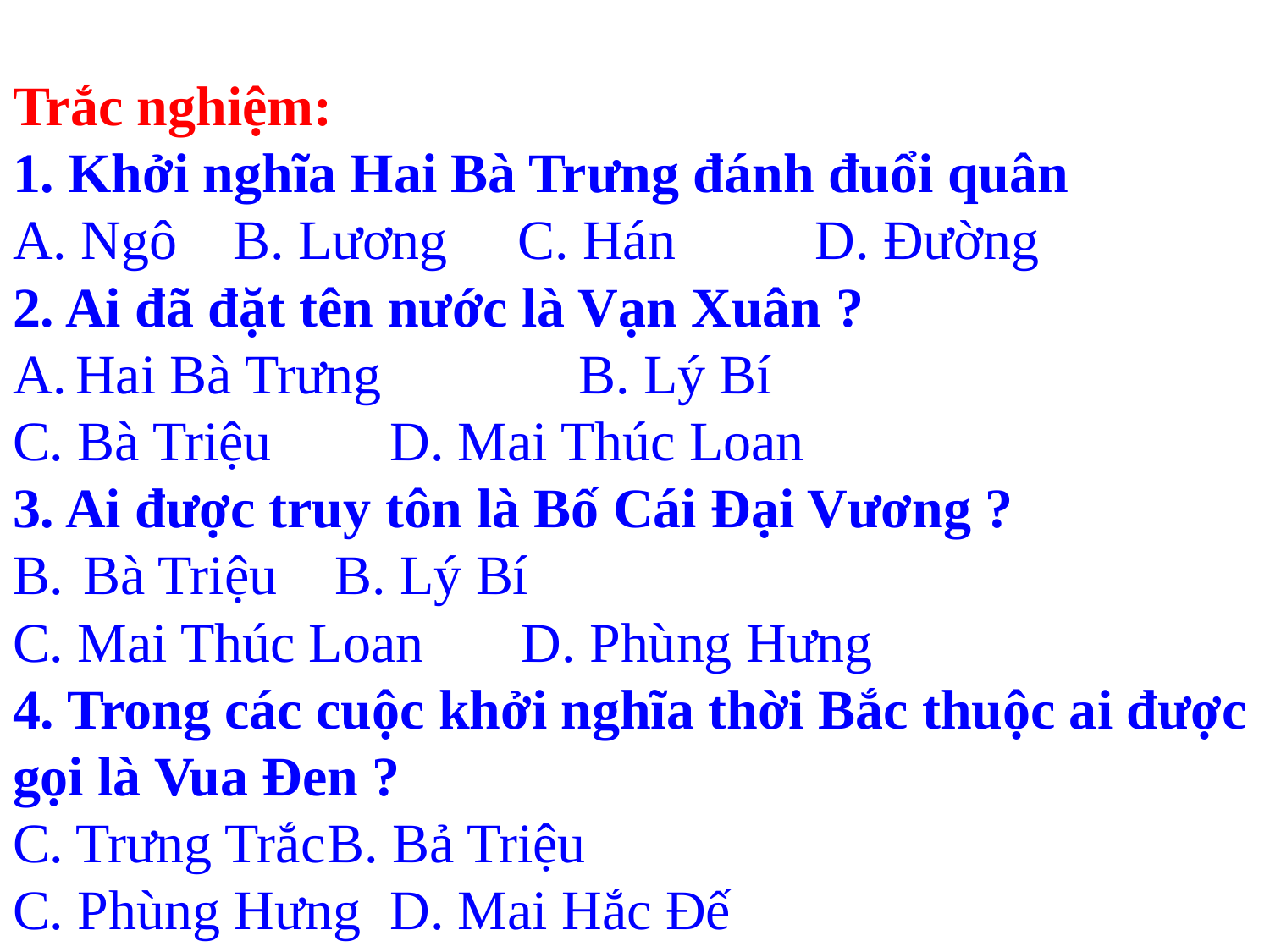

Trắc nghiệm:
1. Khởi nghĩa Hai Bà Trưng đánh đuổi quân
A. Ngô    B. Lương     C. Hán          D. Đường
2. Ai đã đặt tên nước là Vạn Xuân ?
Hai Bà Trưng      	B. Lý Bí
C. Bà Triệu    		D. Mai Thúc Loan
3. Ai được truy tôn là Bố Cái Đại Vương ?
Bà Triệu   		B. Lý Bí
C. Mai Thúc Loan       D. Phùng Hưng
4. Trong các cuộc khởi nghĩa thời Bắc thuộc ai được gọi là Vua Đen ?
Trưng Trắc		B. Bả Triệu
C. Phùng Hưng 		D. Mai Hắc Đế